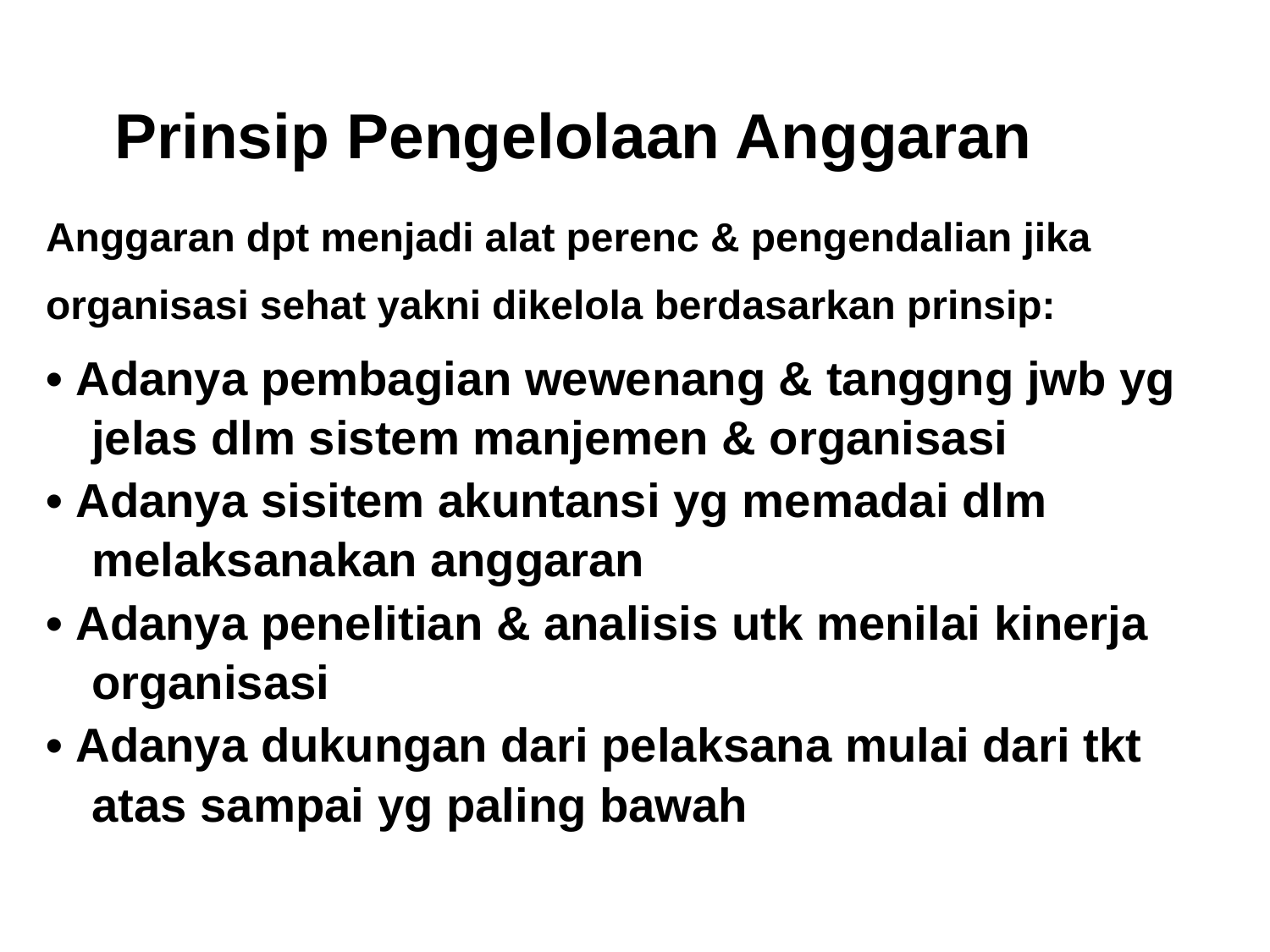

Prinsip Pengelolaan Anggaran
Anggaran dpt menjadi alat perenc & pengendalian jika
organisasi sehat yakni dikelola berdasarkan prinsip:
• Adanya pembagian wewenang & tanggng jwb yg jelas dlm sistem manjemen & organisasi
• Adanya sisitem akuntansi yg memadai dlm melaksanakan anggaran
• Adanya penelitian & analisis utk menilai kinerja organisasi
• Adanya dukungan dari pelaksana mulai dari tkt atas sampai yg paling bawah